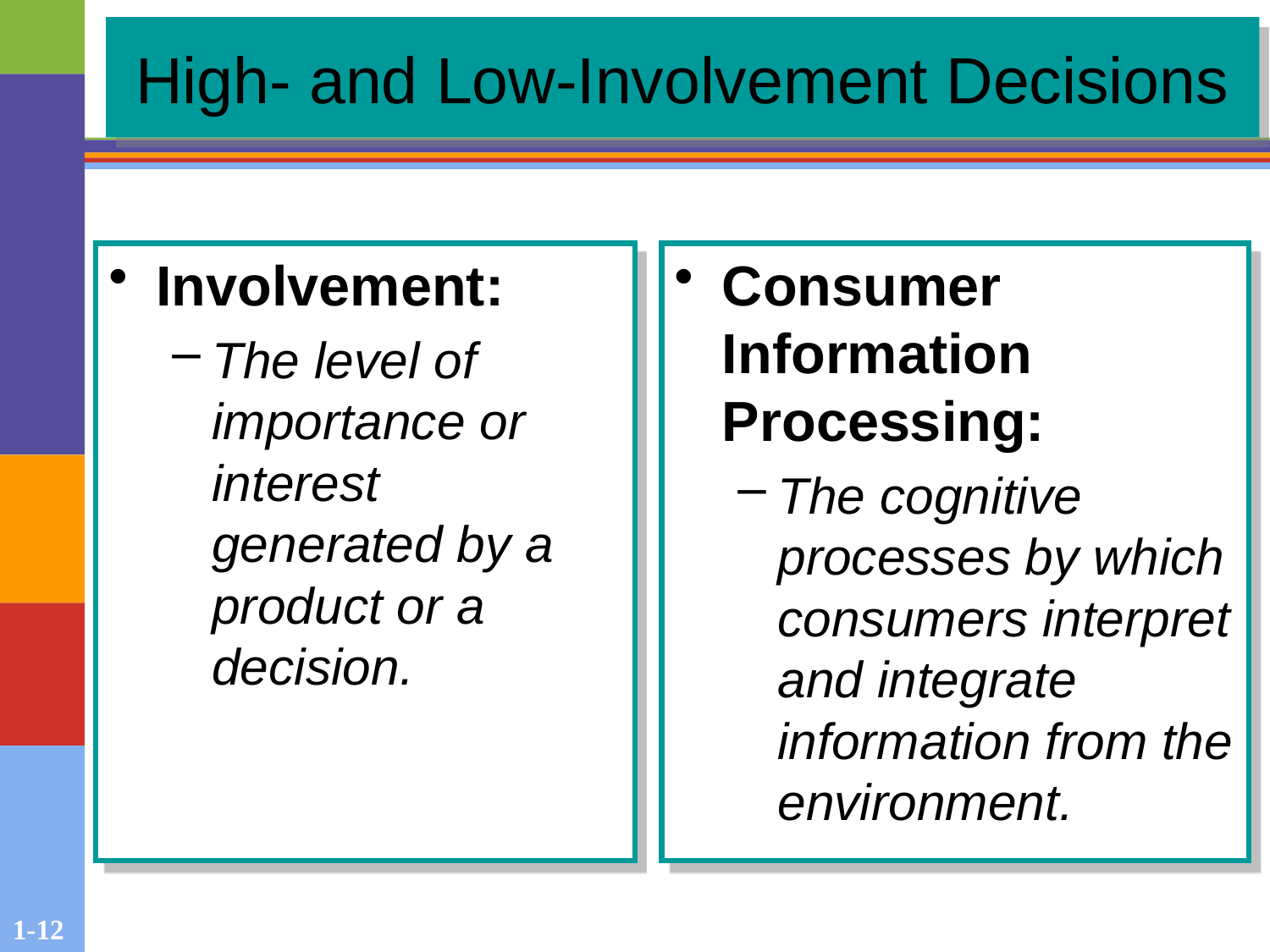

# High- and Low-Involvement Decisions
Involvement:
The level of importance or interest generated by a product or a decision.
Consumer Information Processing:
The cognitive processes by which consumers interpret and integrate information from the environment.